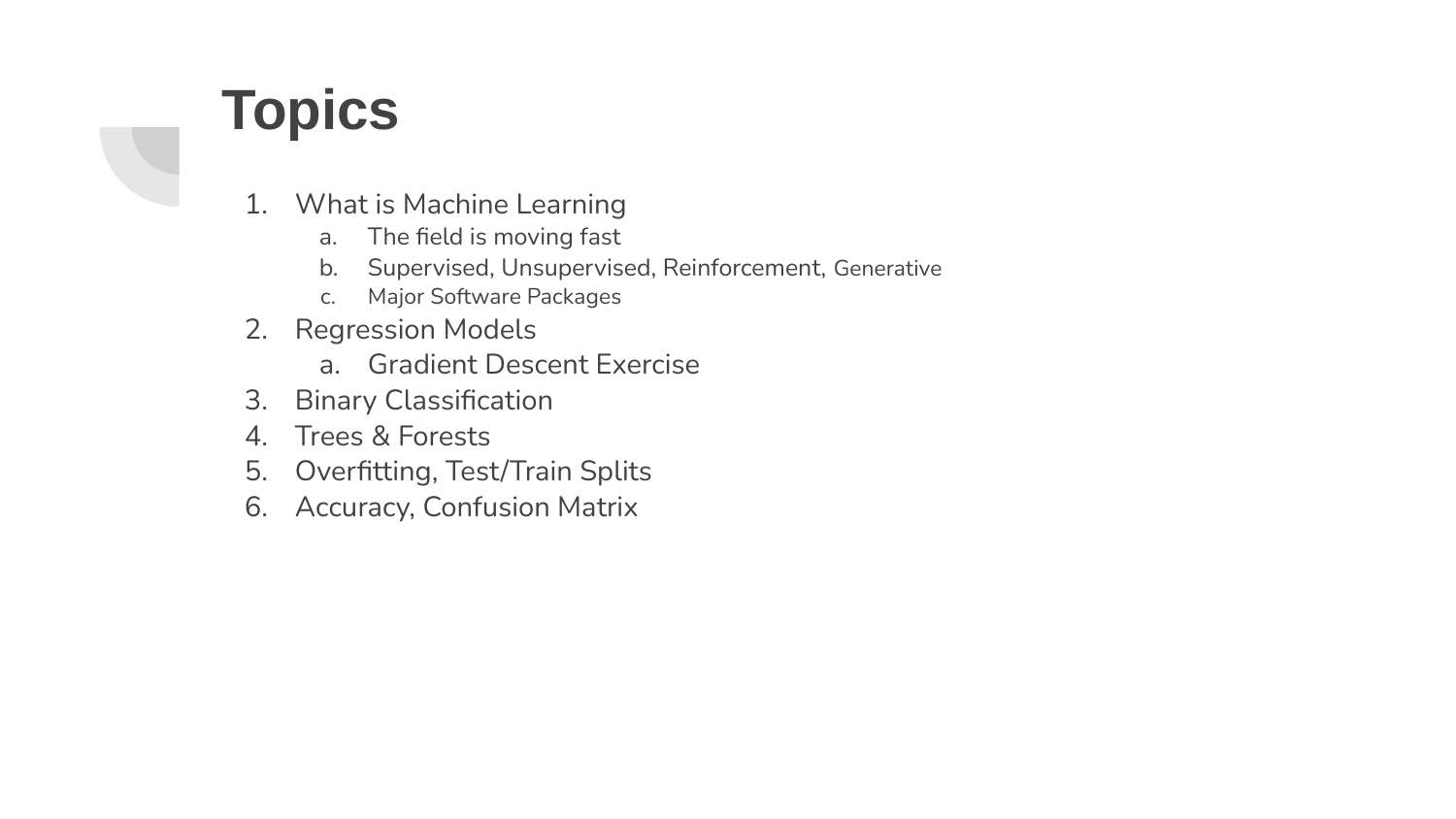

# Topics
What is Machine Learning
The field is moving fast
Supervised, Unsupervised, Reinforcement, Generative
Major Software Packages
Regression Models
Gradient Descent Exercise
Binary Classification
Trees & Forests
Overfitting, Test/Train Splits
Accuracy, Confusion Matrix